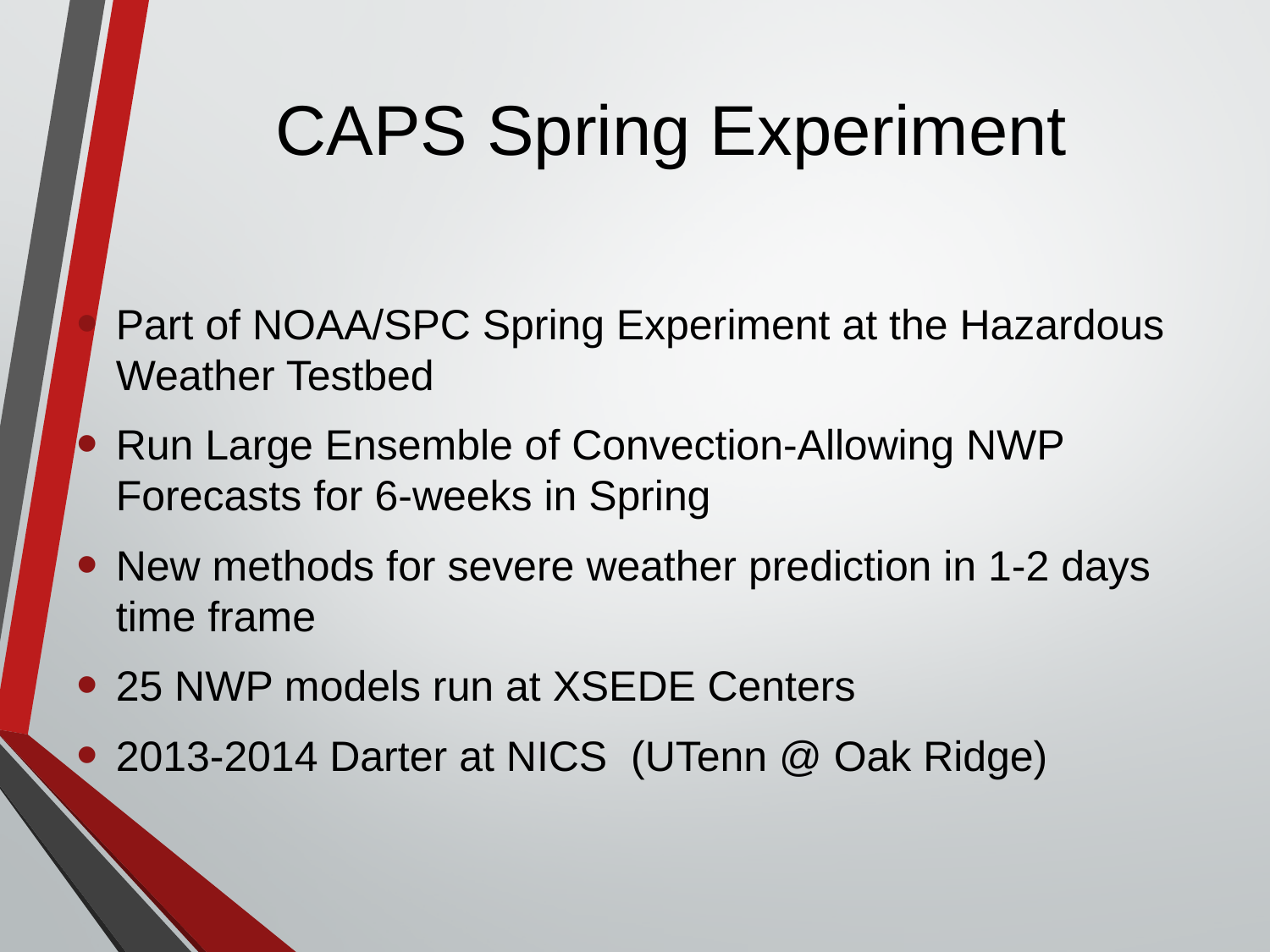

# CAPS Spring Experiment
Part of NOAA/SPC Spring Experiment at the Hazardous Weather Testbed
Run Large Ensemble of Convection-Allowing NWP Forecasts for 6-weeks in Spring
New methods for severe weather prediction in 1-2 days time frame
25 NWP models run at XSEDE Centers
2013-2014 Darter at NICS  (UTenn @ Oak Ridge)